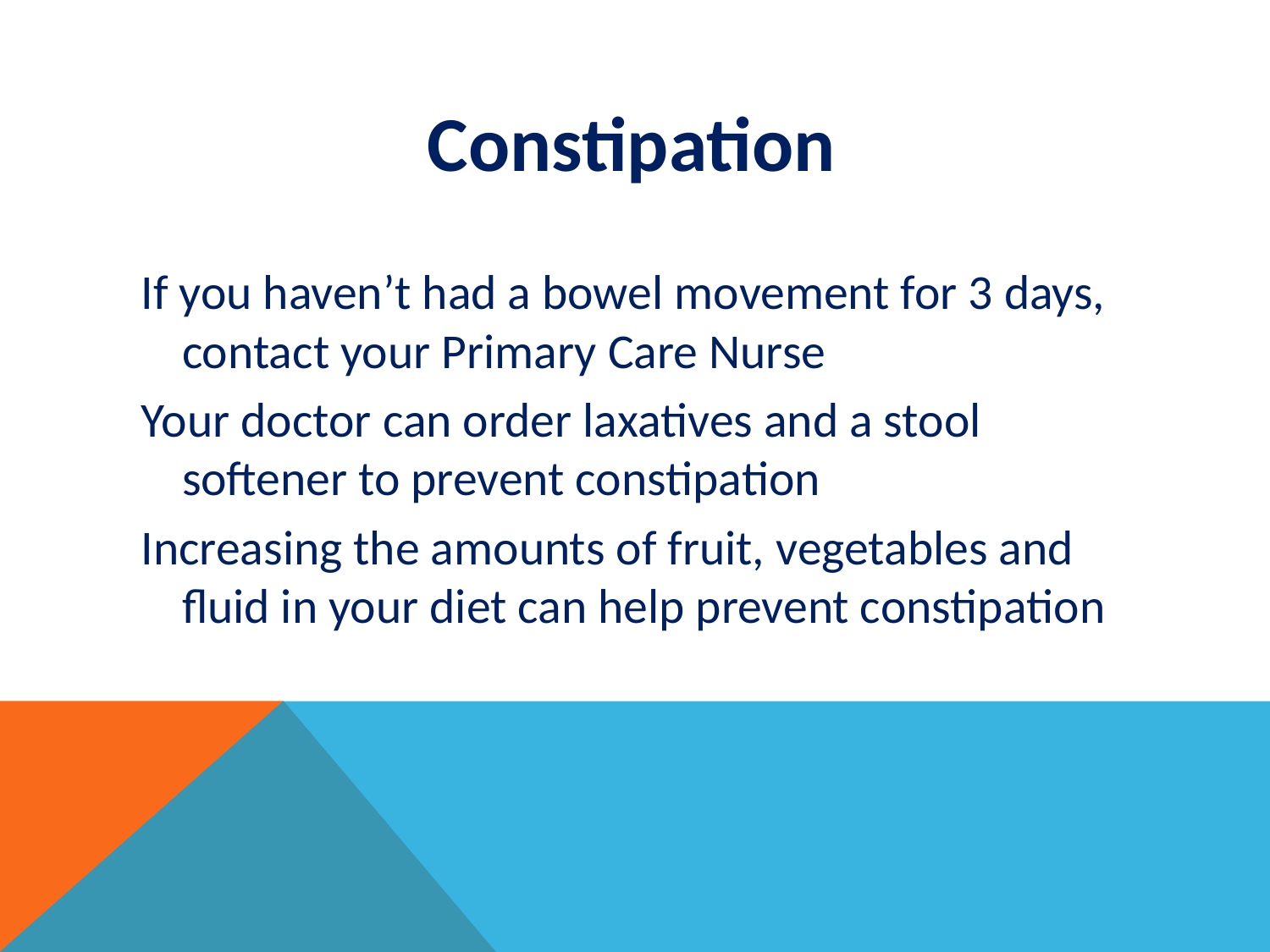

Constipation

If you haven’t had a bowel movement for 3 days, contact your Primary Care Nurse
Your doctor can order laxatives and a stool softener to prevent constipation
Increasing the amounts of fruit, vegetables and fluid in your diet can help prevent constipation